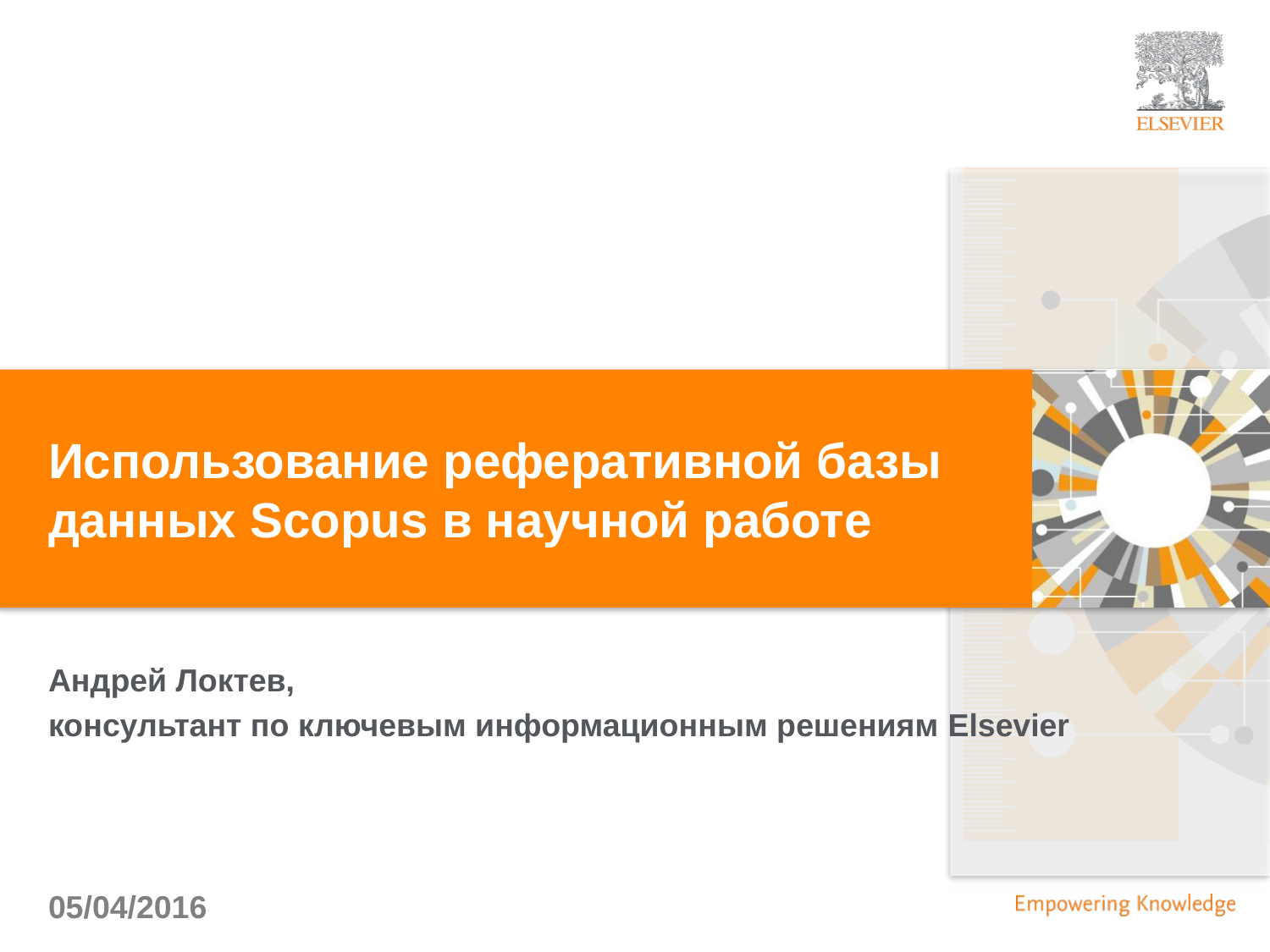

# Использование реферативной базы данных Scopus в научной работе
Андрей Локтев,
консультант по ключевым информационным решениям Elsevier
05/04/2016